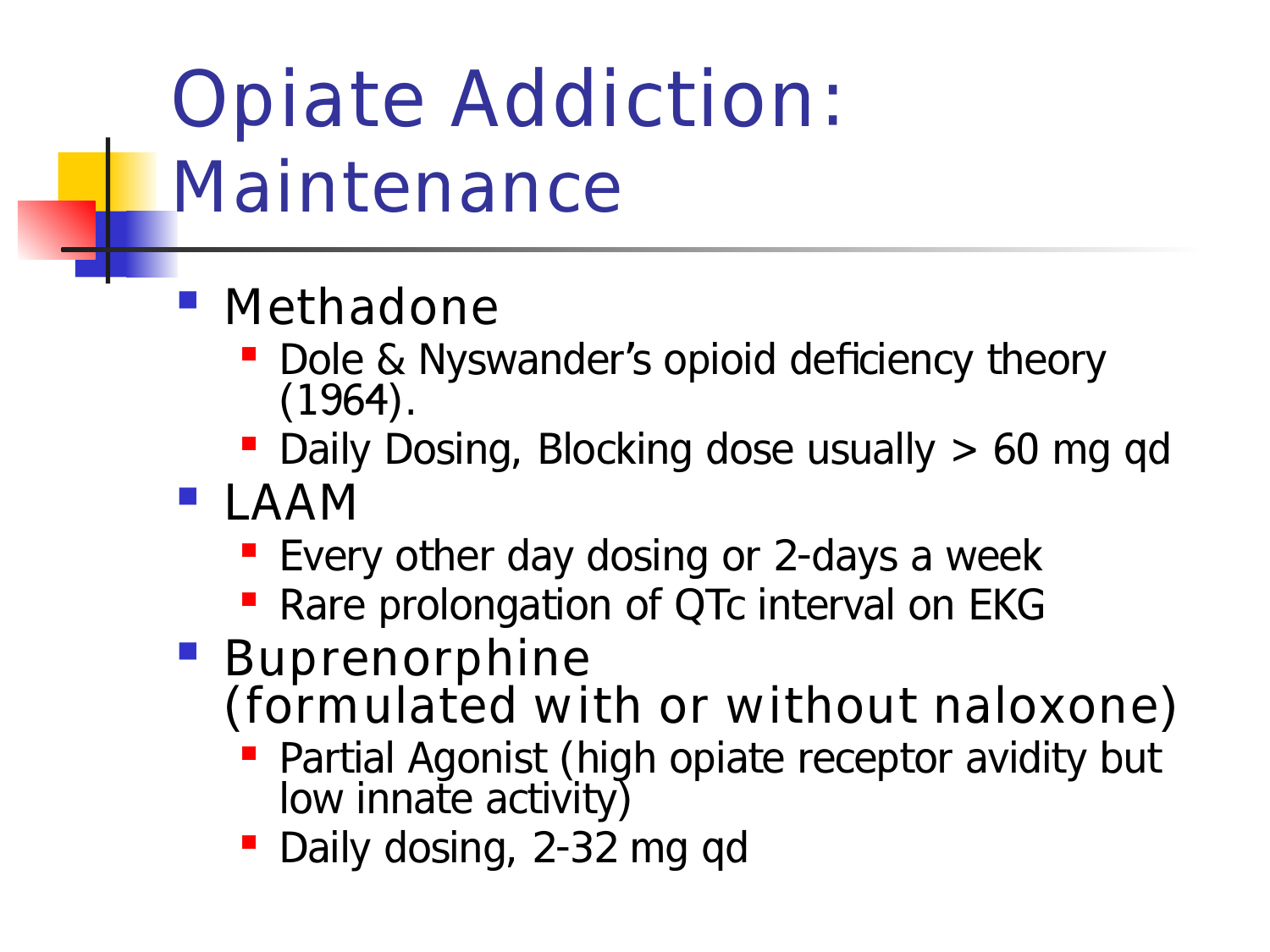

# Opiate Addiction: Maintenance
Methadone
Dole & Nyswander’s opioid deficiency theory (1964).
Daily Dosing, Blocking dose usually > 60 mg qd
LAAM
Every other day dosing or 2-days a week
Rare prolongation of QTc interval on EKG
Buprenorphine
(formulated with or without naloxone)
Partial Agonist (high opiate receptor avidity but low innate activity)
Daily dosing, 2-32 mg qd